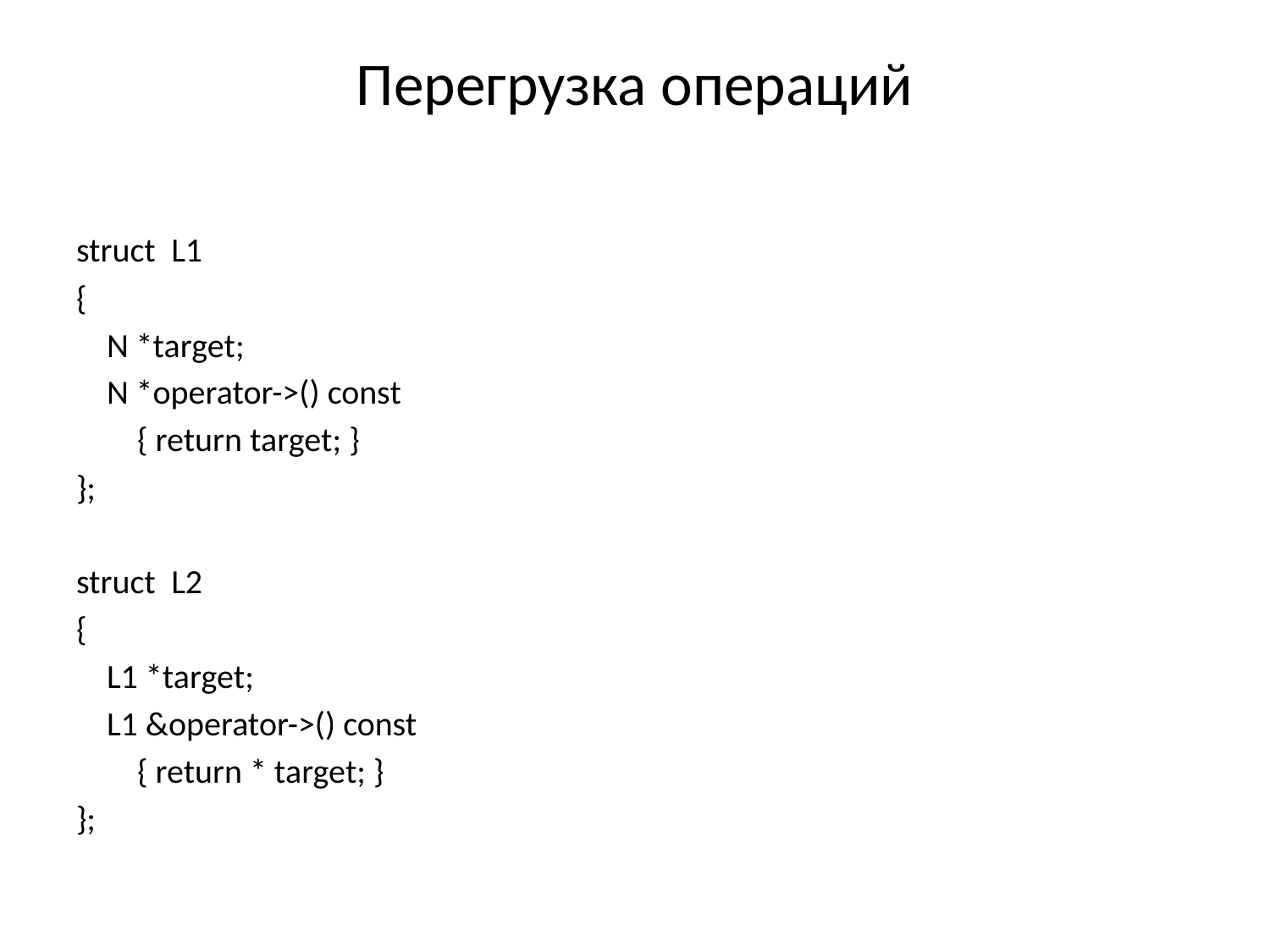

# Перегрузка операций
struct  L1
{
    N *target;
    N *operator->() const
        { return target; }
};

struct  L2
{
    L1 *target;
    L1 &operator->() const
        { return * target; }
};